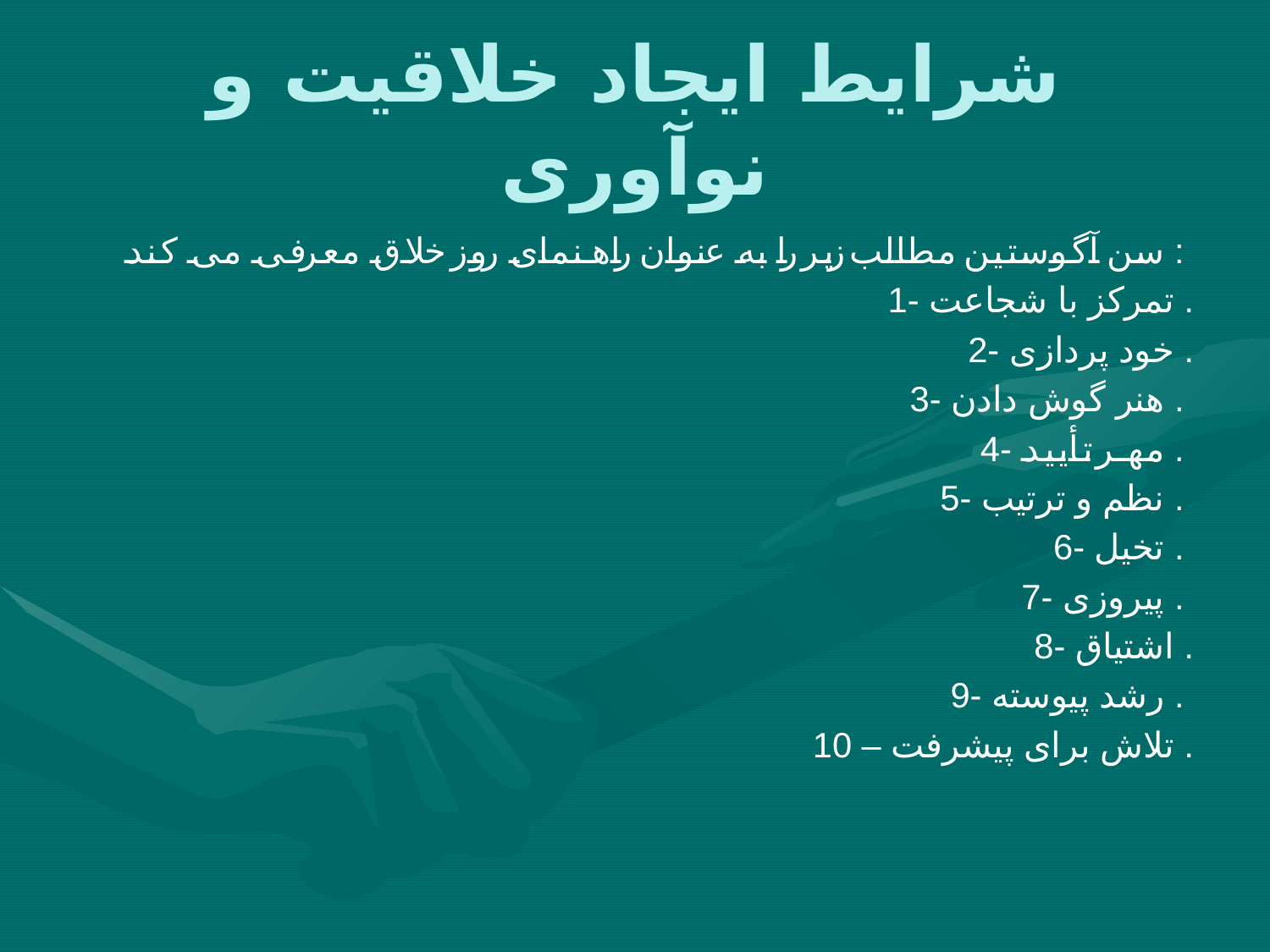

# شرایط ایجاد خلاقیت و نوآوری
سن آگوستین مطالب زیر را به عنوان راهنمای روز خلاق معرفی می کند :
1- تمرکز با شجاعت .
2- خود پردازی .
3- هنر گوش دادن .
4- مهر تأیید .
5- نظم و ترتیب .
6- تخیل .
7- پیروزی .
8- اشتیاق .
9- رشد پیوسته .
10 – تلاش برای پیشرفت .